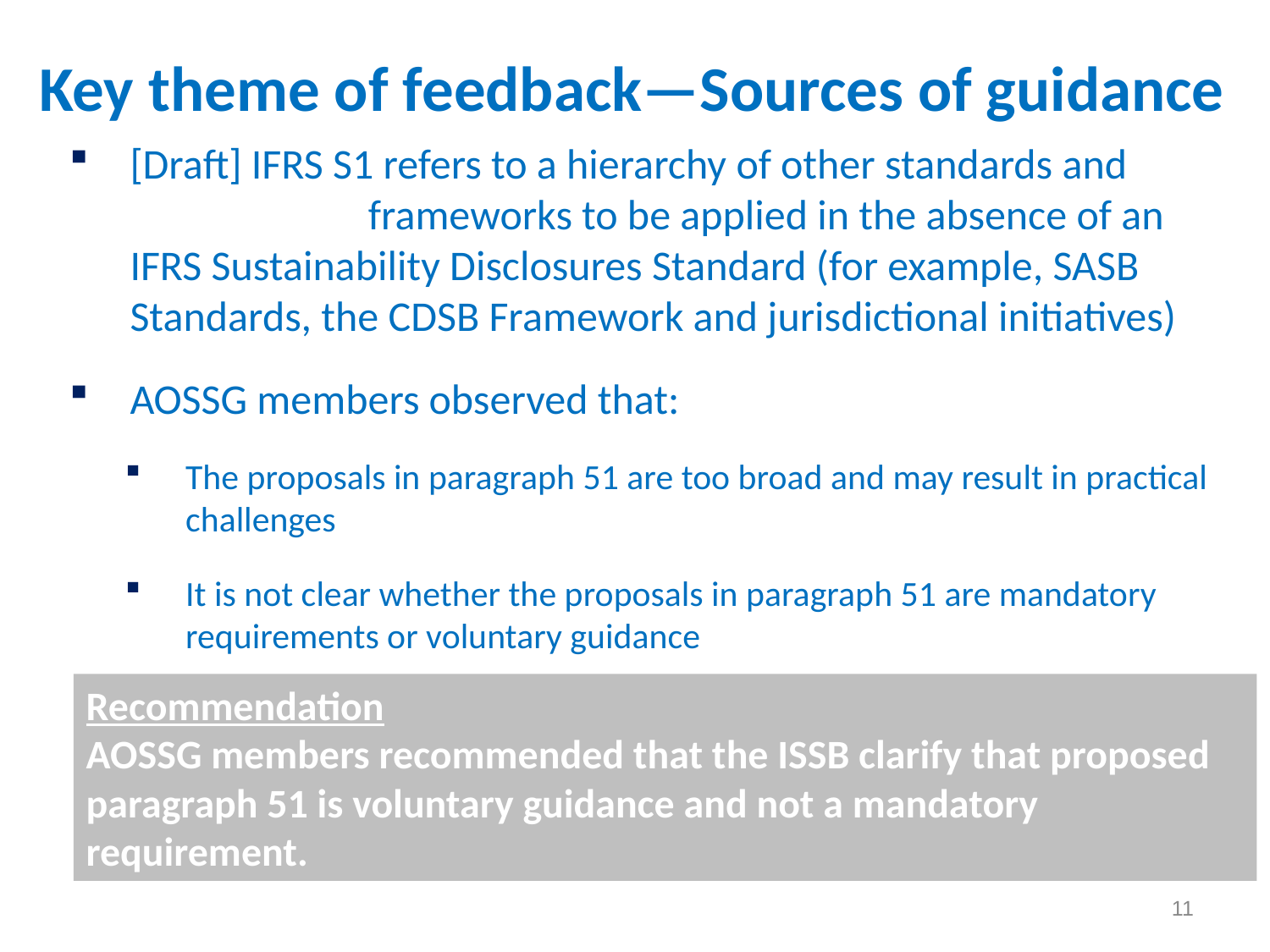

# Key theme of feedback—Sources of guidance
[Draft] IFRS S1 refers to a hierarchy of other standards and                                   frameworks to be applied in the absence of an IFRS Sustainability Disclosures Standard (for example, SASB Standards, the CDSB Framework and jurisdictional initiatives)
AOSSG members observed that:
The proposals in paragraph 51 are too broad and may result in practical challenges
It is not clear whether the proposals in paragraph 51 are mandatory requirements or voluntary guidance

Recommendation
AOSSG members recommended that the ISSB clarify that proposed paragraph 51 is voluntary guidance and not a mandatory requirement.
11